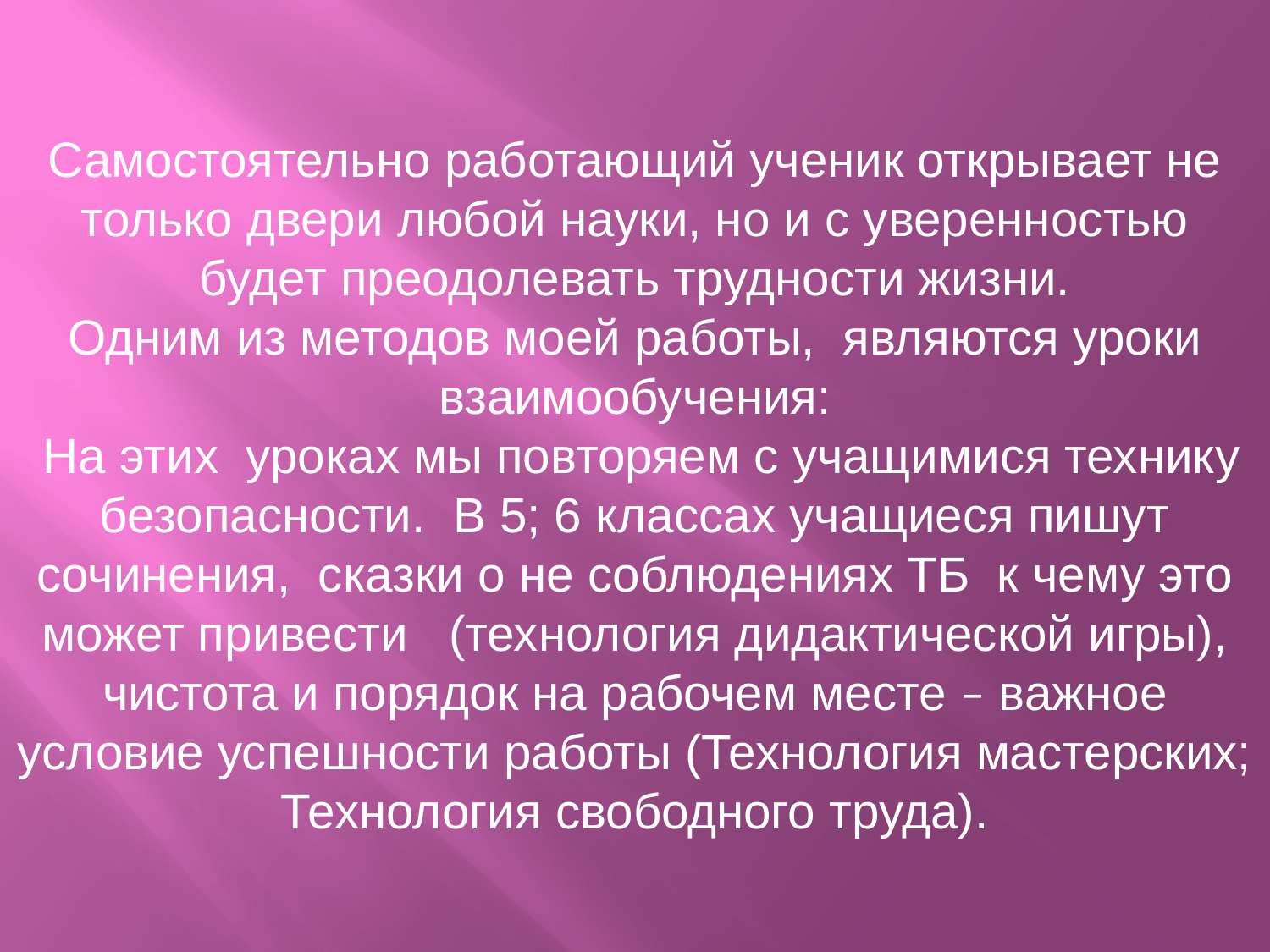

Самостоятельно работающий ученик открывает не только двери любой науки, но и с уверенностью будет преодолевать трудности жизни.
Одним из методов моей работы,  являются уроки взаимообучения:
 На этих  уроках мы повторяем с учащимися технику безопасности.  В 5; 6 классах учащиеся пишут сочинения,  сказки о не соблюдениях ТБ  к чему это может привести   (технология дидактической игры), чистота и порядок на рабочем месте – важное условие успешности работы (Технология мастерских; Технология свободного труда).